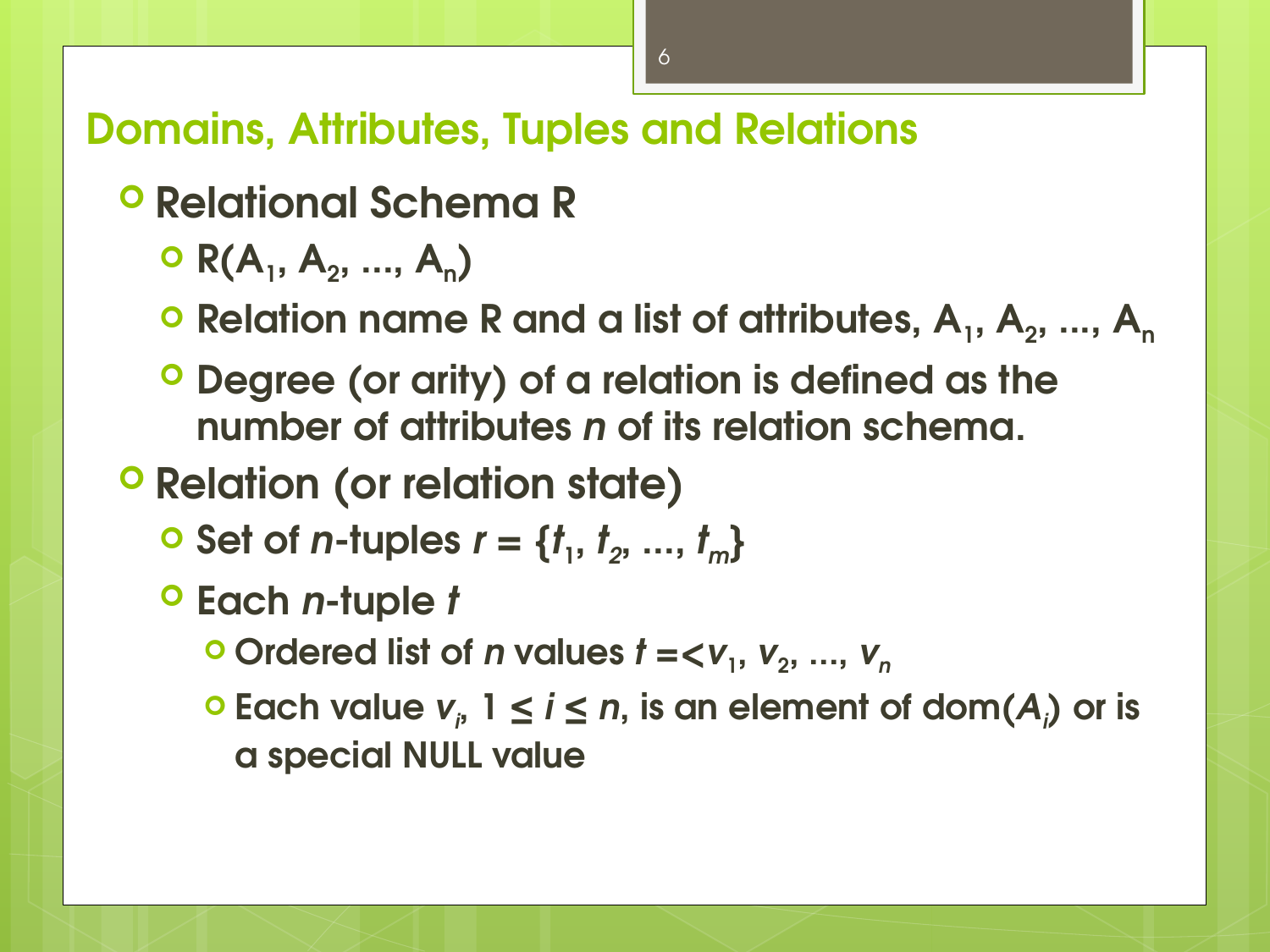

6
# Domains, Attributes, Tuples and Relations
Relational Schema R
R(A1, A2, ..., An)
Relation name R and a list of attributes, A1, A2, ..., An
Degree (or arity) of a relation is defined as the number of attributes n of its relation schema.
Relation (or relation state)
Set of n-tuples r = {t1, t2, ..., tm}
Each n-tuple t
Ordered list of n values t =<v1, v2, ..., vn
Each value vi, 1 ≤ i ≤ n, is an element of dom(Ai) or is a special NULL value